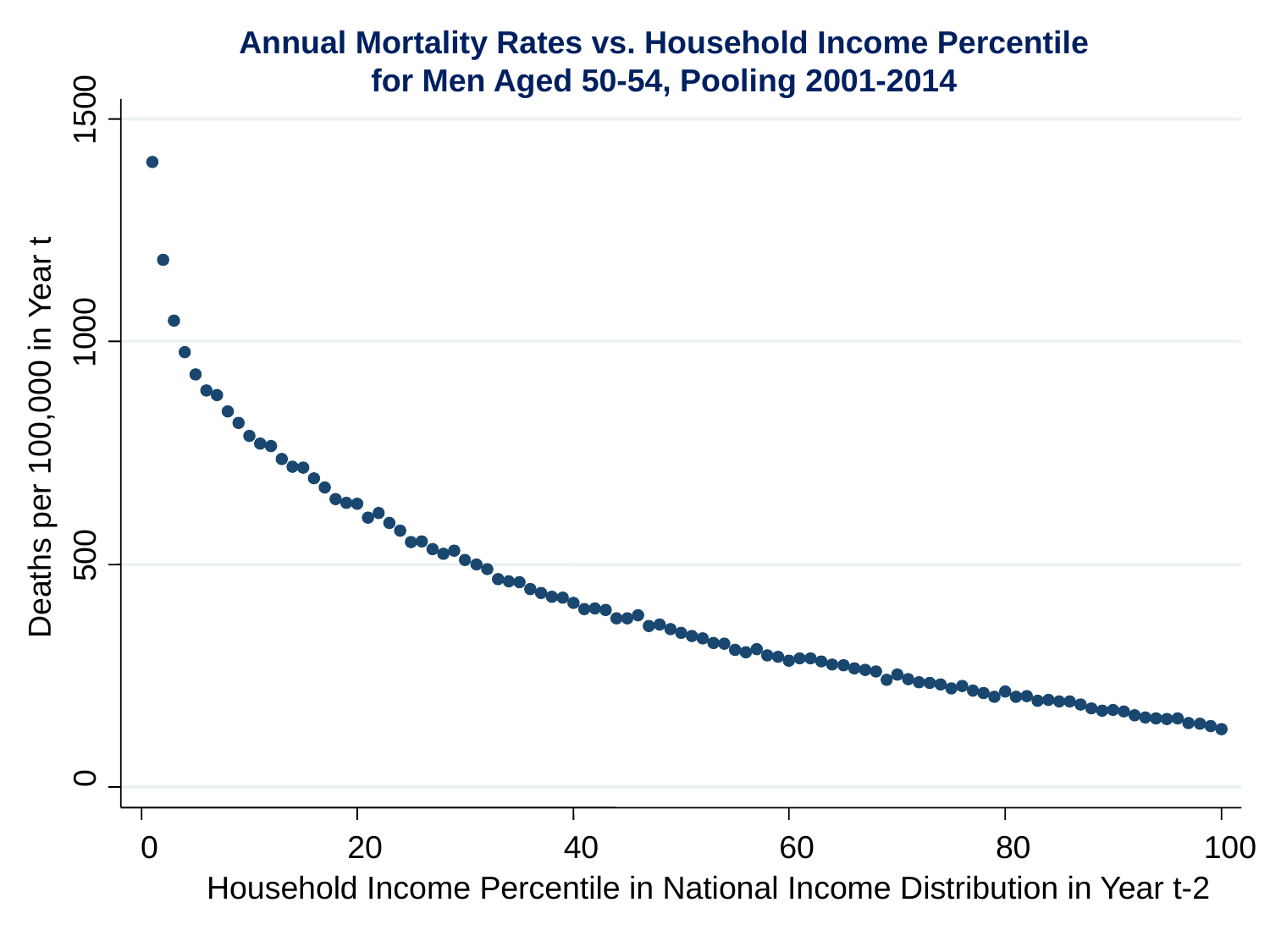

1500

1000

Deaths per 100,000 in Year t

500

0

0
20
40
60
80
100
Household Income Percentile in National Income Distribution in Year t-2
Annual Mortality Rates vs. Household Income Percentile
for Men Aged 50-54, Pooling 2001-2014